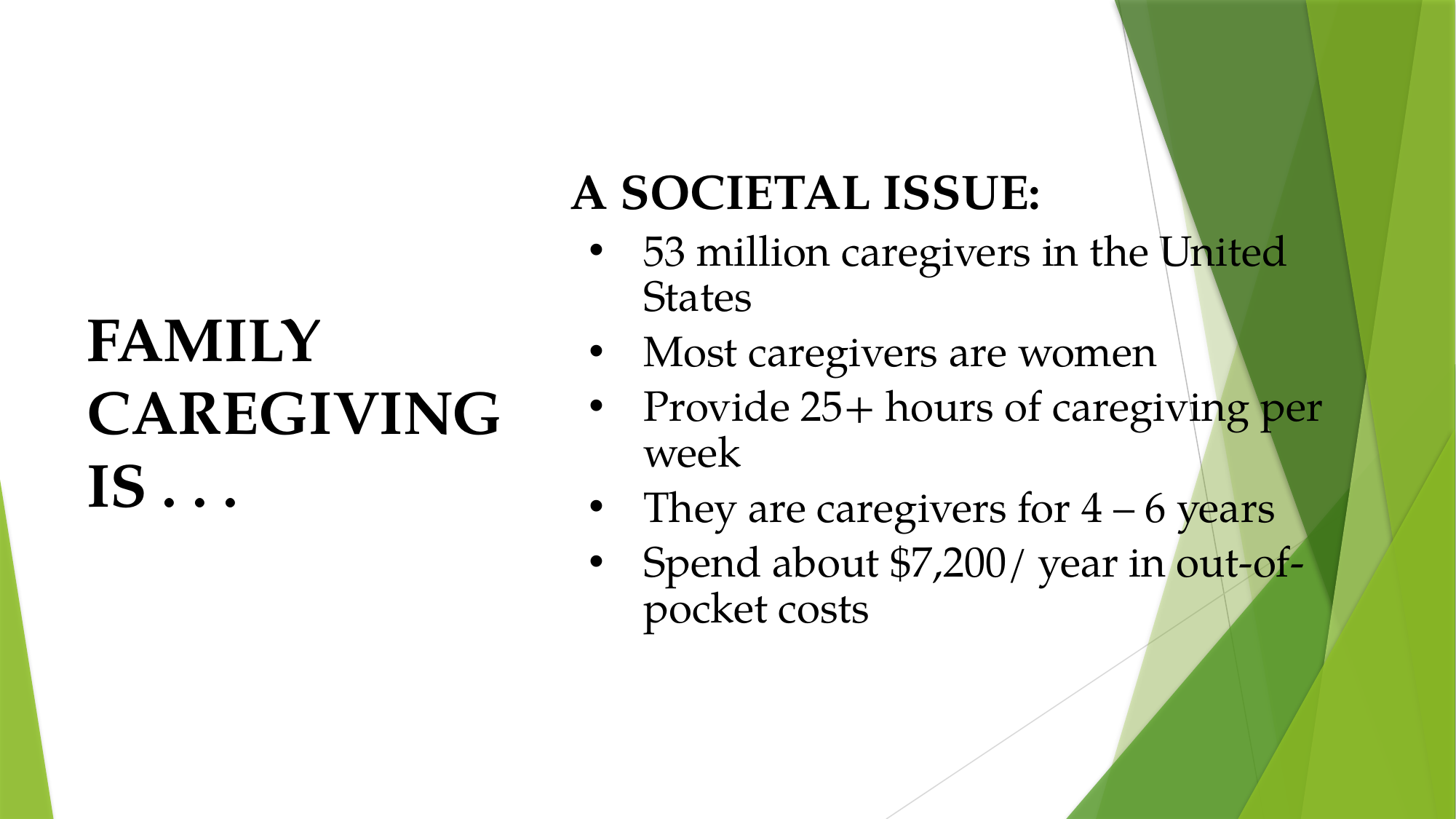

# FAMILY CAREGIVING IS . . .
A SOCIETAL ISSUE:
53 million caregivers in the United States
Most caregivers are women
Provide 25+ hours of caregiving per week
They are caregivers for 4 – 6 years
Spend about $7,200/ year in out-of-pocket costs